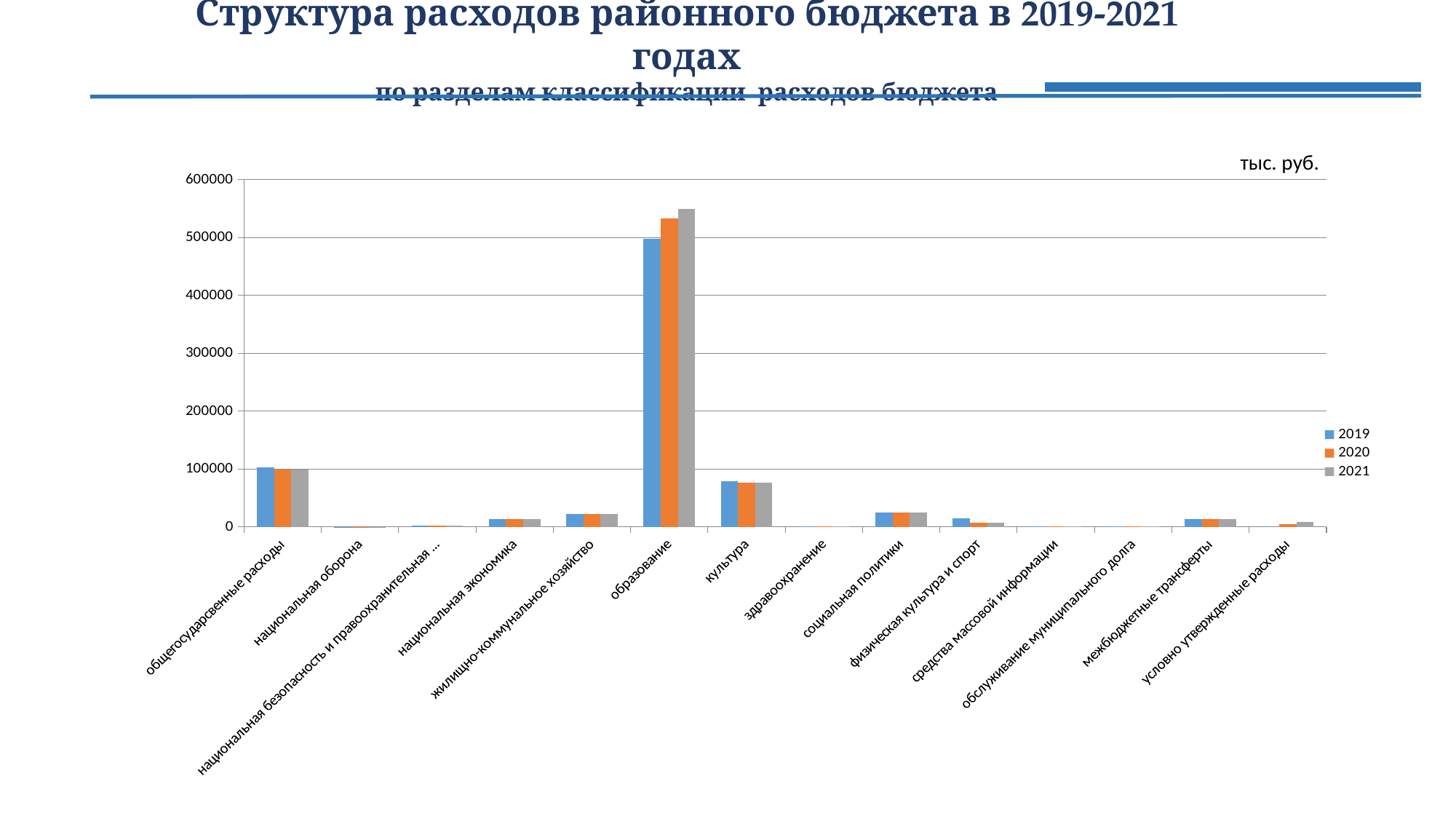

# Структура расходов районного бюджета в 2019-2021 годах по разделам классификации  расходов бюджета
тыс. руб.

### Chart

| Category | 2019 | 2020 | 2021 |
|---|---|---|---|
| общегосударсвенные расходы | 103423.0 | 99113.0 | 99149.0 |
| национальная оборона | 50.0 | 50.0 | 50.0 |
| национальная безопасность и правоохранительная деятельность | 2145.0 | 2145.0 | 2145.0 |
| национальная экономика | 12972.0 | 13343.0 | 13343.0 |
| жилищно-коммунальное хозяйство | 22544.0 | 22544.0 | 22544.0 |
| образование | 497603.0 | 533099.0 | 549754.0 |
| культура | 78620.0 | 76653.0 | 76653.0 |
| здравоохранение | 533.0 | 554.0 | 590.0 |
| социальная политики | 24909.0 | 25442.0 | 25516.0 |
| физическая культура и спорт | 14617.0 | 7740.0 | 7740.0 |
| средства массовой информации | 600.0 | 600.0 | 600.0 |
| обслуживание муниципального долга | 1102.0 | 1102.0 | 1102.0 |
| межбюджетные трансферты | 14117.0 | 14164.0 | 14184.0 |
| условно утвержденные расходы | 0.0 | 4345.0 | 8627.0 |